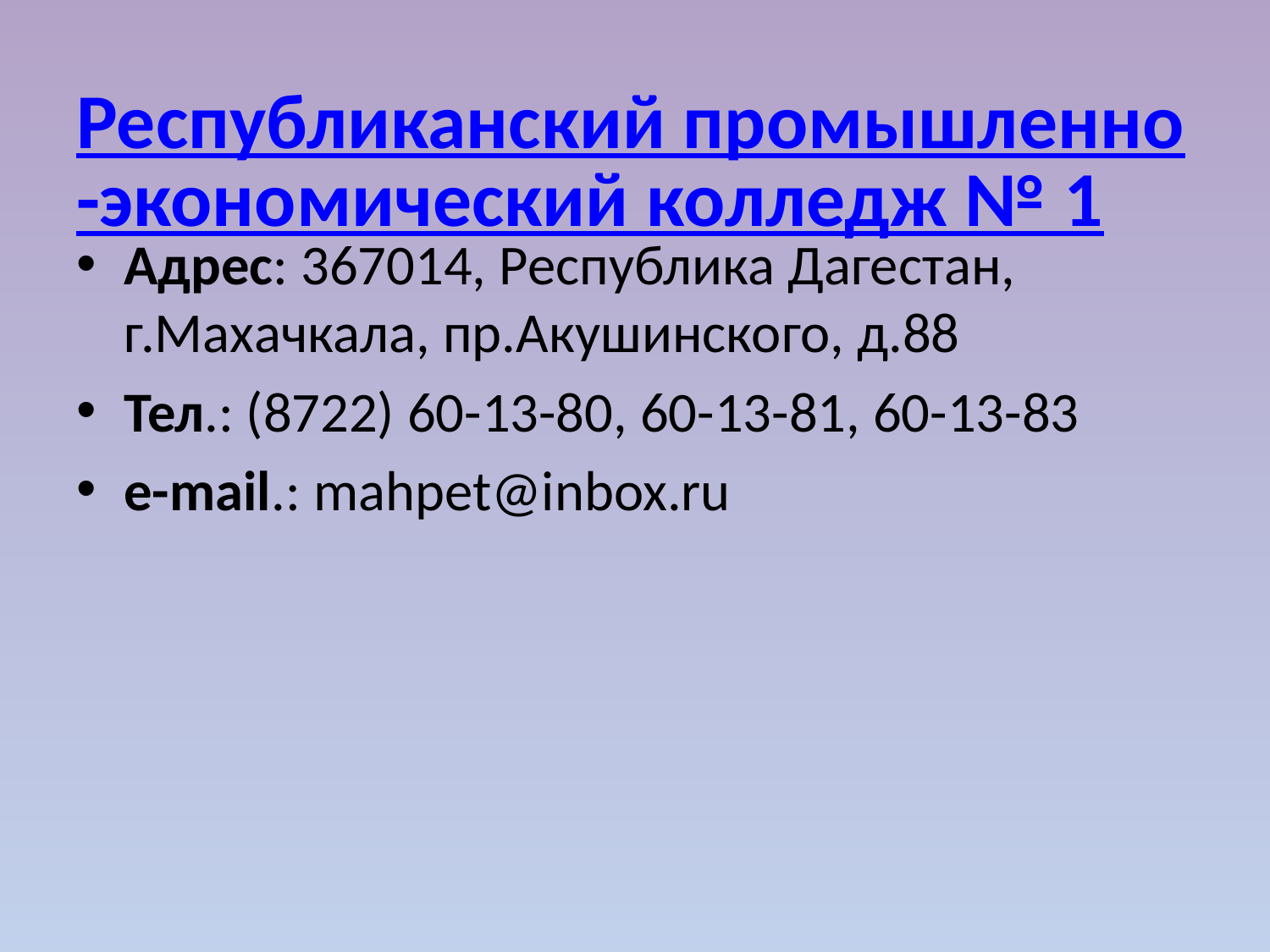

# Республиканский промышленно-экономический колледж № 1
Адрес: 367014, Республика Дагестан, г.Махачкала, пр.Акушинского, д.88
Тел.: (8722) 60-13-80, 60-13-81, 60-13-83
е-mail.: mahpet@inbox.ru